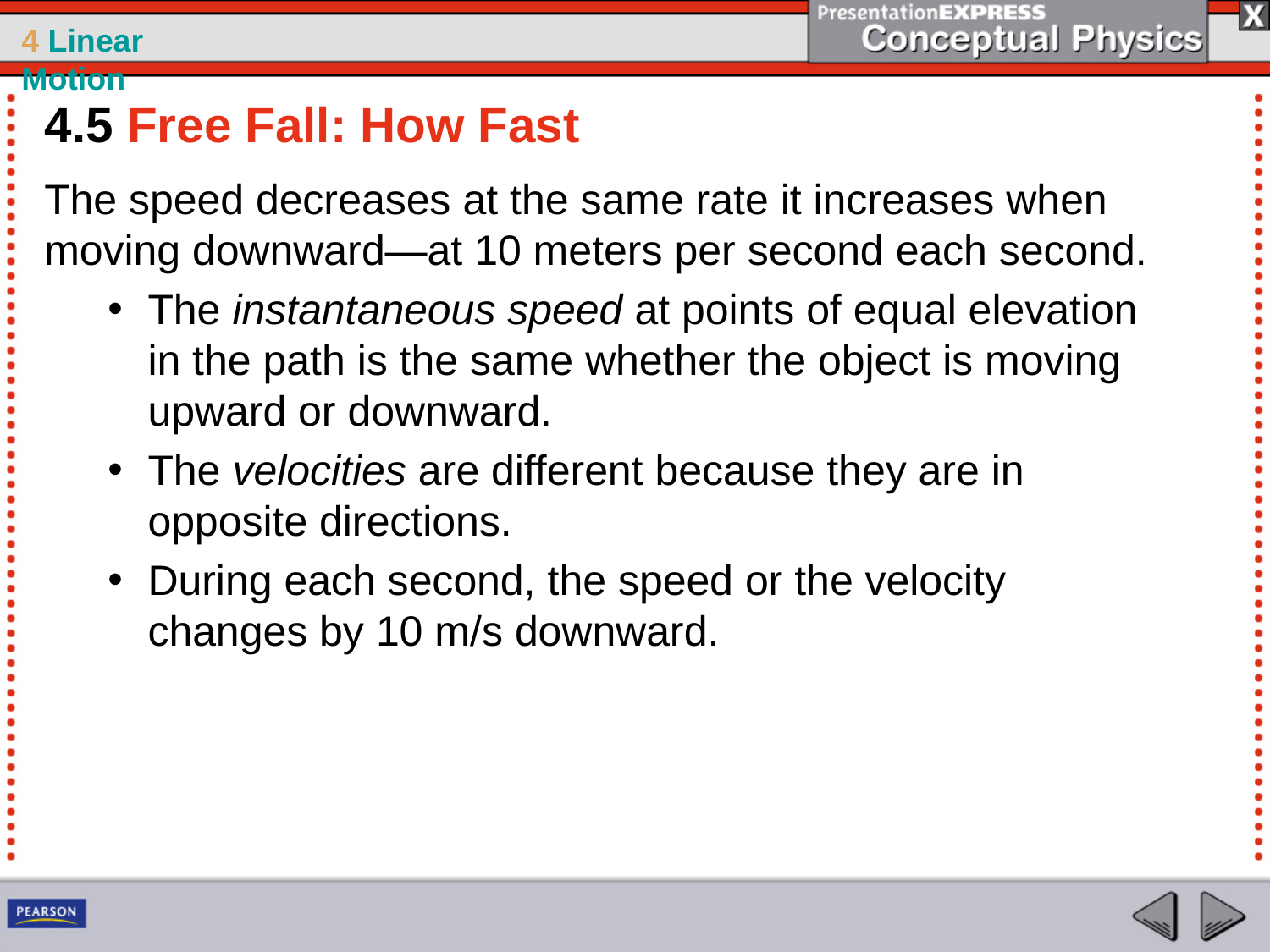

4.5 Free Fall: How Fast
The speed decreases at the same rate it increases when moving downward—at 10 meters per second each second.
The instantaneous speed at points of equal elevation in the path is the same whether the object is moving upward or downward.
The velocities are different because they are in opposite directions.
During each second, the speed or the velocity changes by 10 m/s downward.